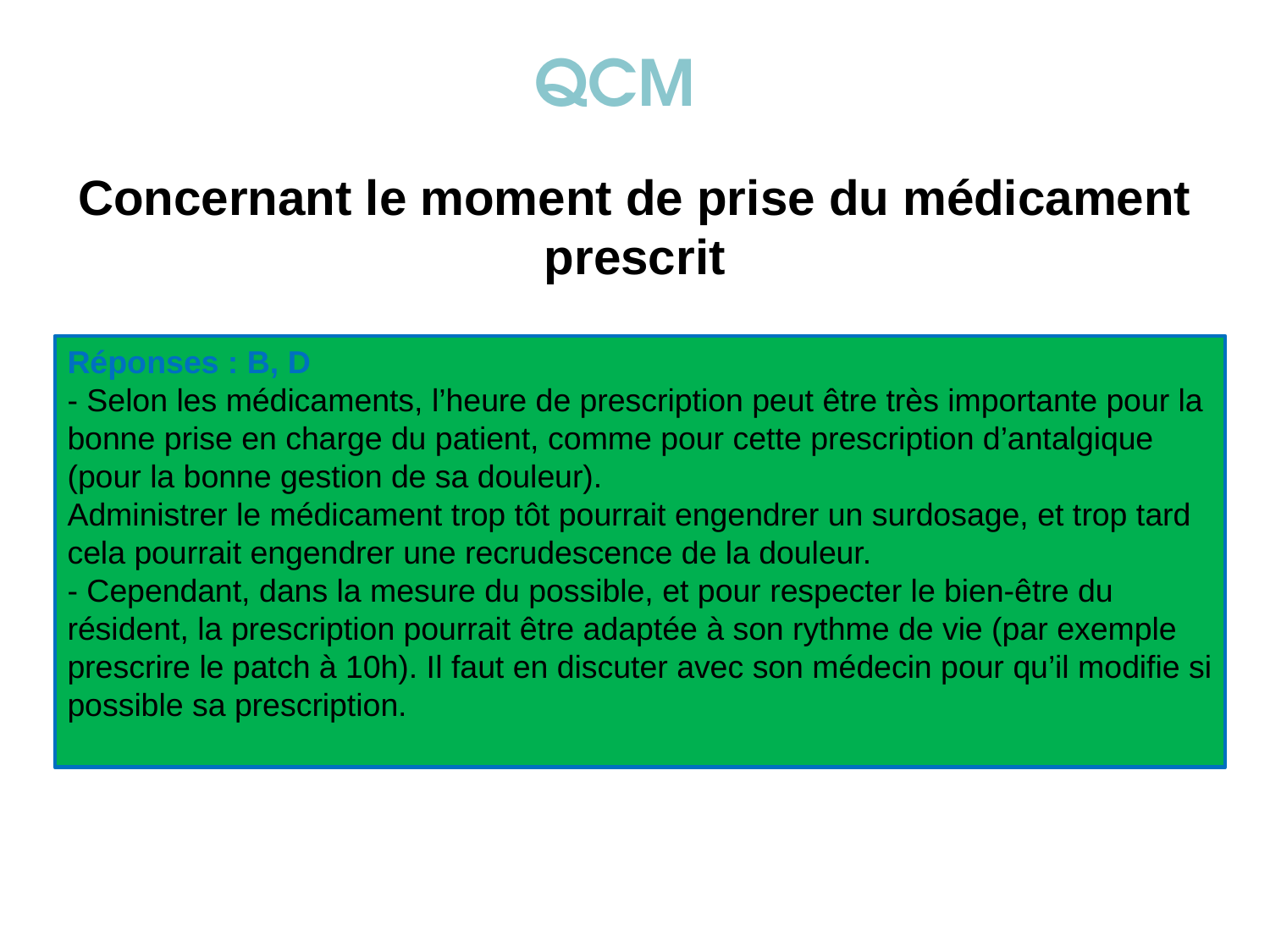

# QCM
Concernant le moment de prise du médicament prescrit

Réponses : B, D
- Selon les médicaments, l’heure de prescription peut être très importante pour la bonne prise en charge du patient, comme pour cette prescription d’antalgique (pour la bonne gestion de sa douleur).
Administrer le médicament trop tôt pourrait engendrer un surdosage, et trop tard cela pourrait engendrer une recrudescence de la douleur.
- Cependant, dans la mesure du possible, et pour respecter le bien-être du résident, la prescription pourrait être adaptée à son rythme de vie (par exemple prescrire le patch à 10h). Il faut en discuter avec son médecin pour qu’il modifie si possible sa prescription.